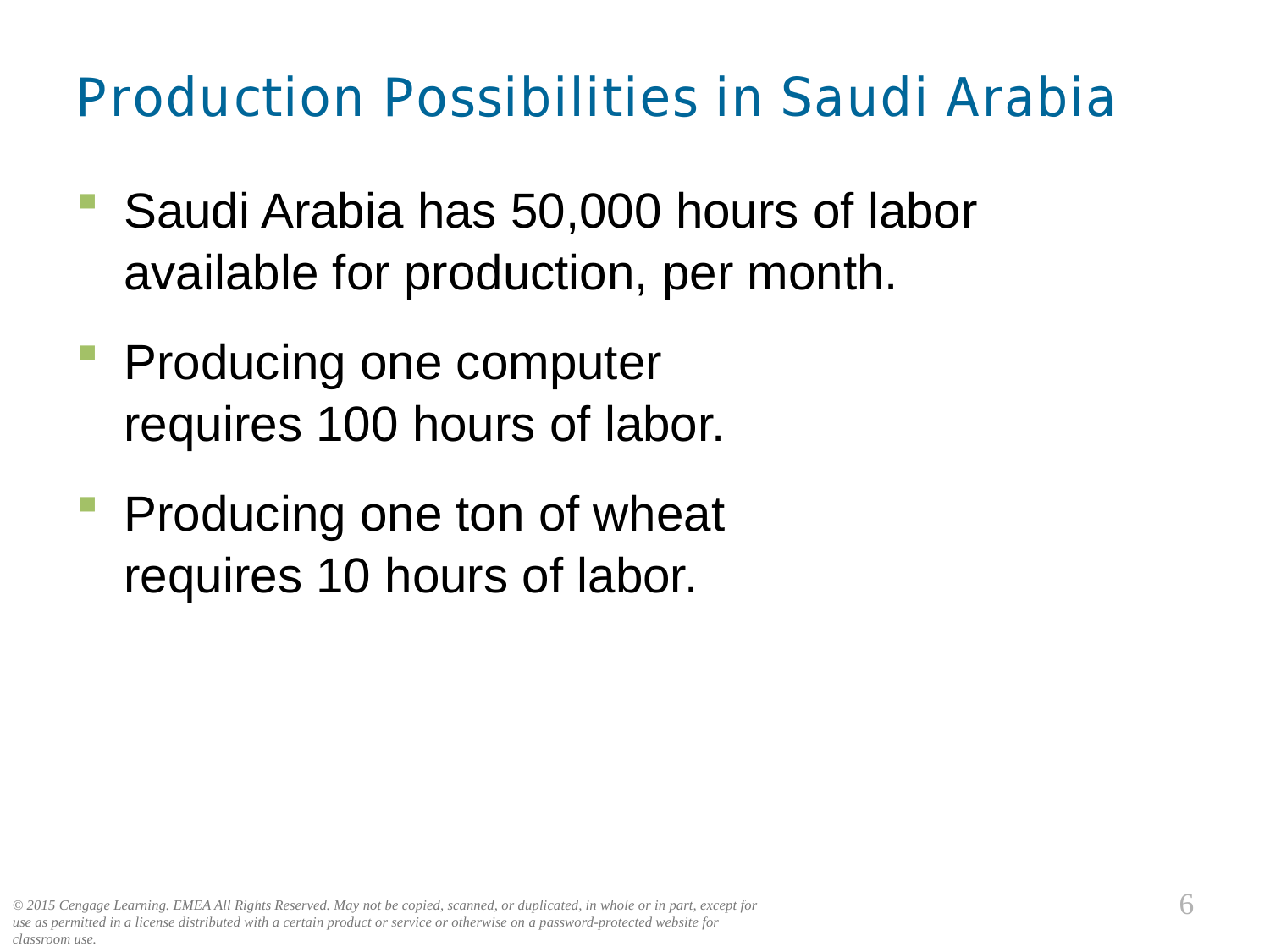

# Production Possibilities in Saudi Arabia
0
Saudi Arabia has 50,000 hours of labor
available for production, per month.
Producing one computer
requires 100 hours of labor.
Producing one ton of wheat
requires 10 hours of labor.